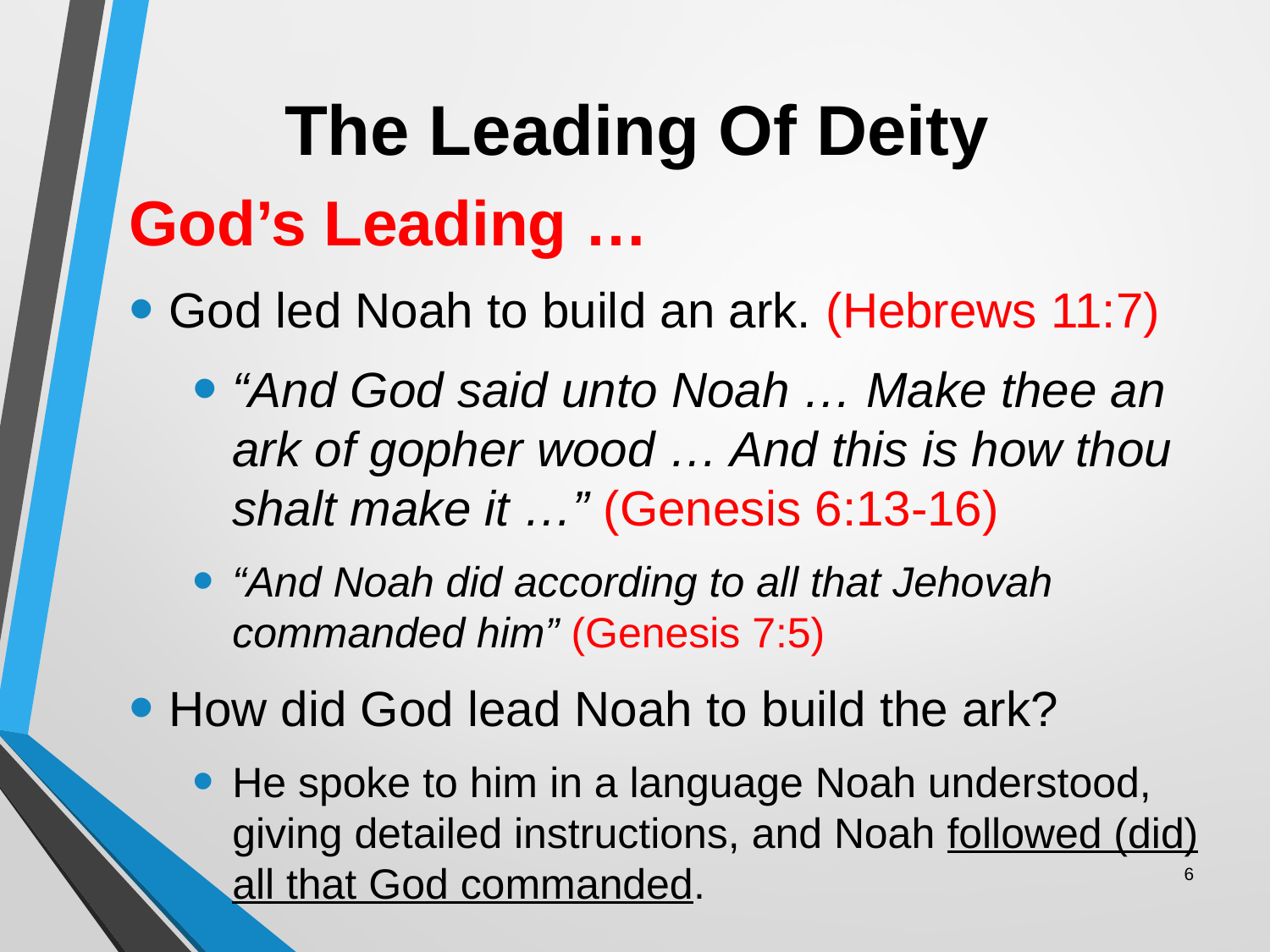

# The Leading Of Deity
God’s Leading …
God led Noah to build an ark. (Hebrews 11:7)
“And God said unto Noah … Make thee an ark of gopher wood … And this is how thou shalt make it …” (Genesis 6:13-16)
“And Noah did according to all that Jehovah commanded him” (Genesis 7:5)
How did God lead Noah to build the ark?
He spoke to him in a language Noah understood, giving detailed instructions, and Noah followed (did) all that God commanded.
6